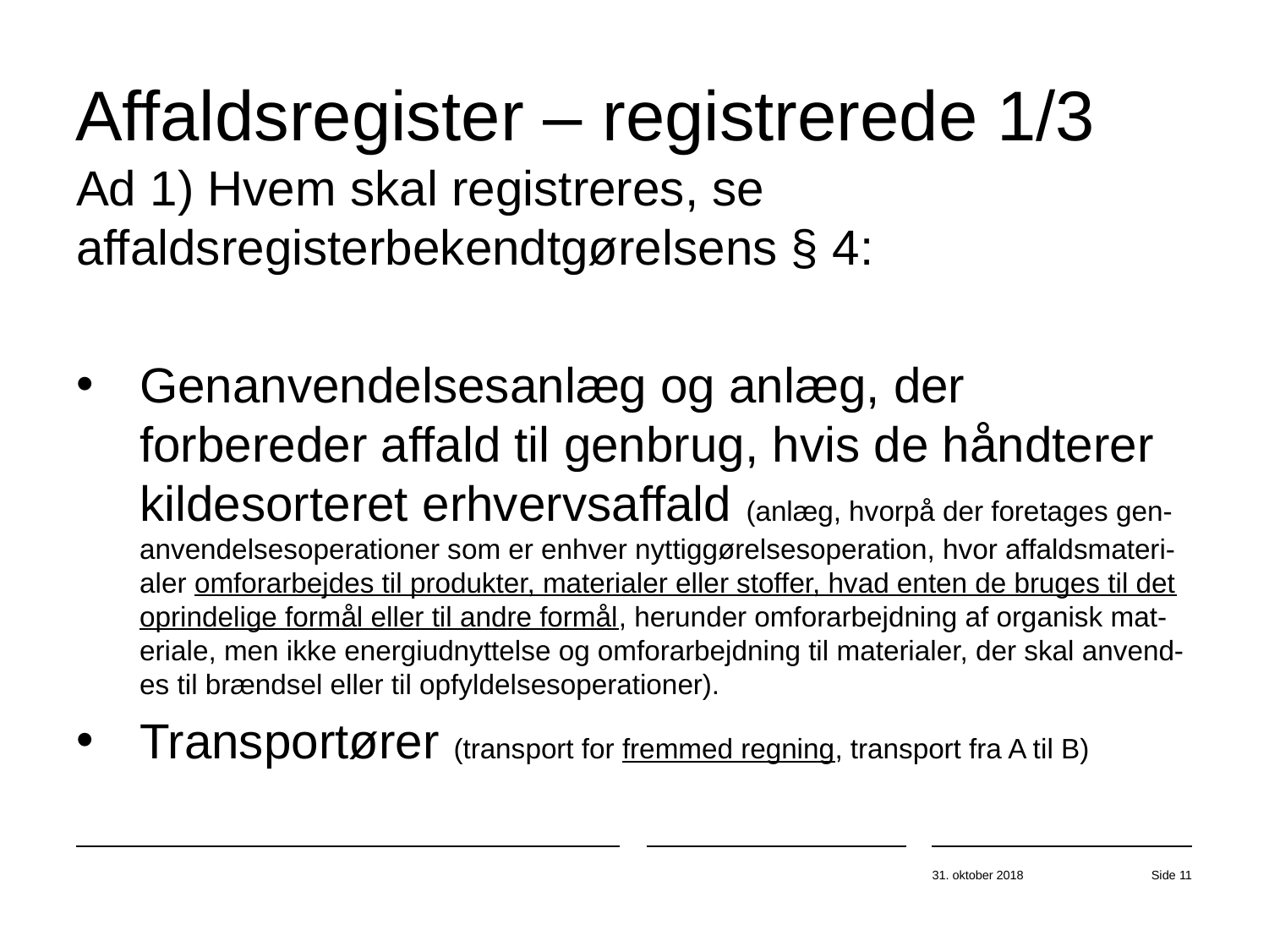

# Affaldsregister – registrerede 1/3
Ad 1) Hvem skal registreres, se affaldsregisterbekendtgørelsens § 4:

Genanvendelsesanlæg og anlæg, der forbereder affald til genbrug, hvis de håndterer kildesorteret erhvervsaffald (anlæg, hvorpå der foretages gen- anvendelsesoperationer som er enhver nyttiggørelsesoperation, hvor affaldsmateri- aler omforarbejdes til produkter, materialer eller stoffer, hvad enten de bruges til det oprindelige formål eller til andre formål, herunder omforarbejdning af organisk mat- eriale, men ikke energiudnyttelse og omforarbejdning til materialer, der skal anvend- es til brændsel eller til opfyldelsesoperationer).
Transportører (transport for fremmed regning, transport fra A til B)

31. oktober 2018
Side 11